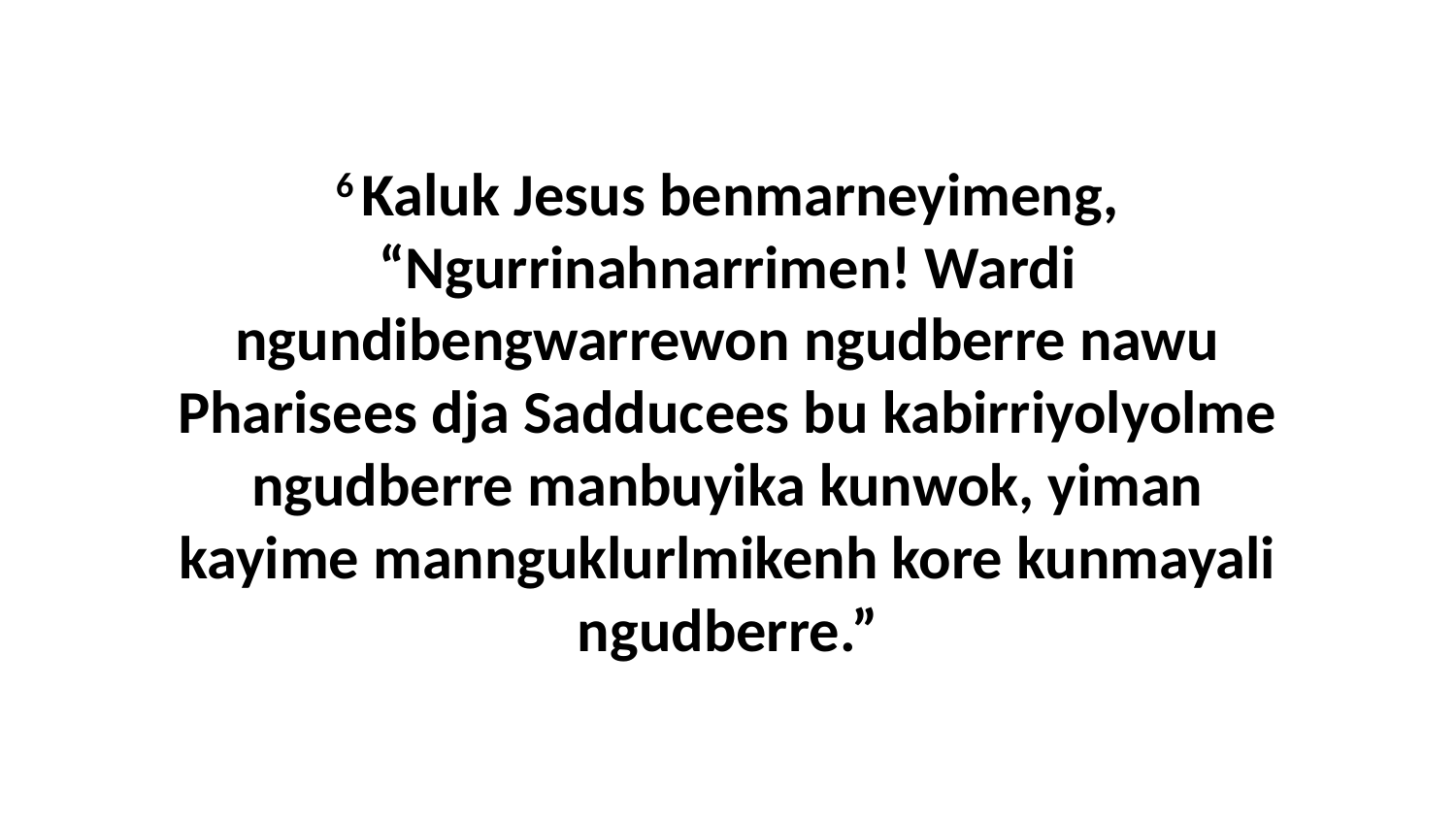

6 Kaluk Jesus benmarneyimeng, “Ngurrinahnarrimen! Wardi ngundibengwarrewon ngudberre nawu Pharisees dja Sadducees bu kabirriyolyolme ngudberre manbuyika kunwok, yiman kayime mannguklurlmikenh kore kunmayali ngudberre.”